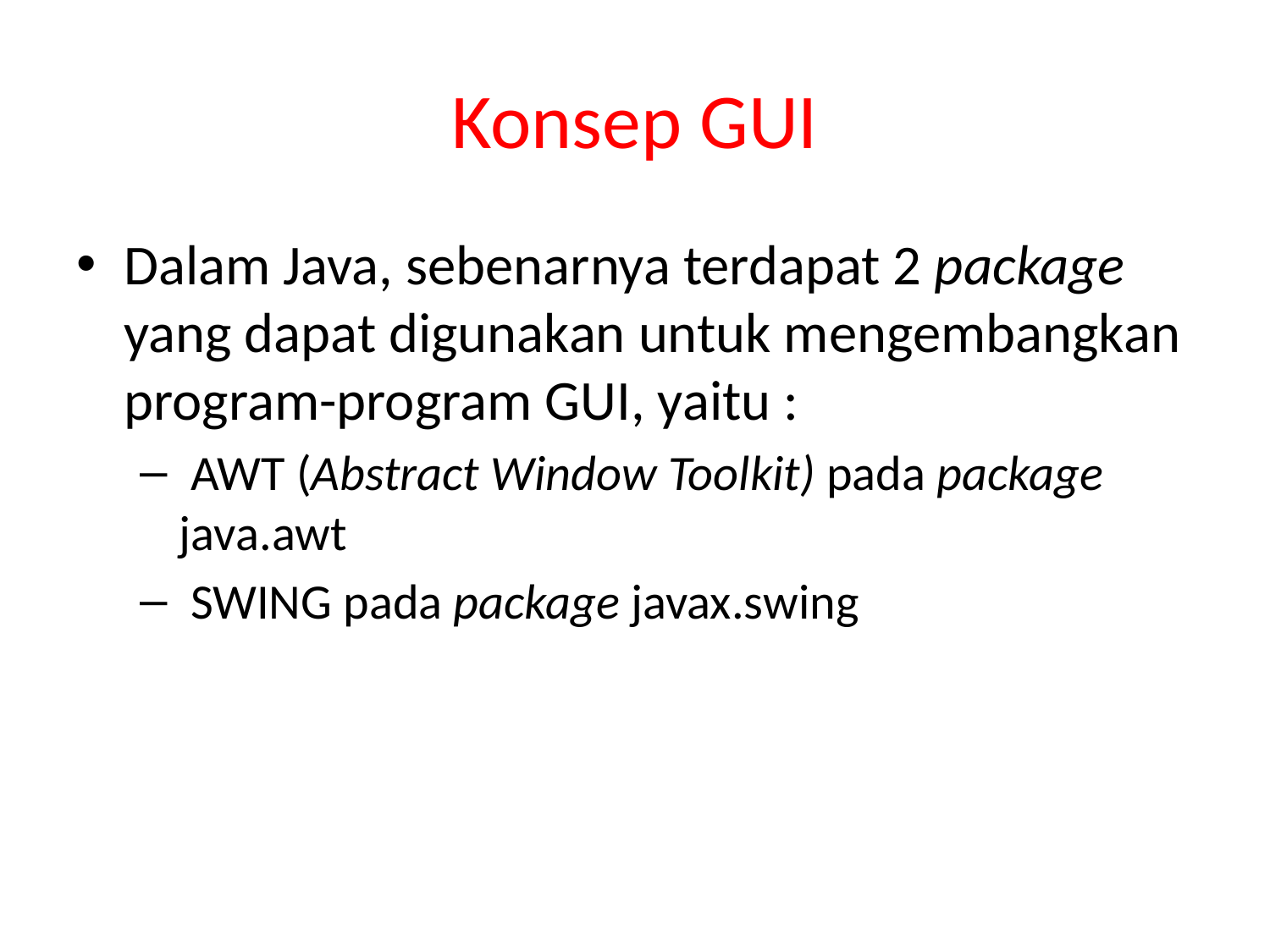

# Konsep GUI
Dalam Java, sebenarnya terdapat 2 package yang dapat digunakan untuk mengembangkan program-program GUI, yaitu :
 AWT (Abstract Window Toolkit) pada package java.awt
 SWING pada package javax.swing